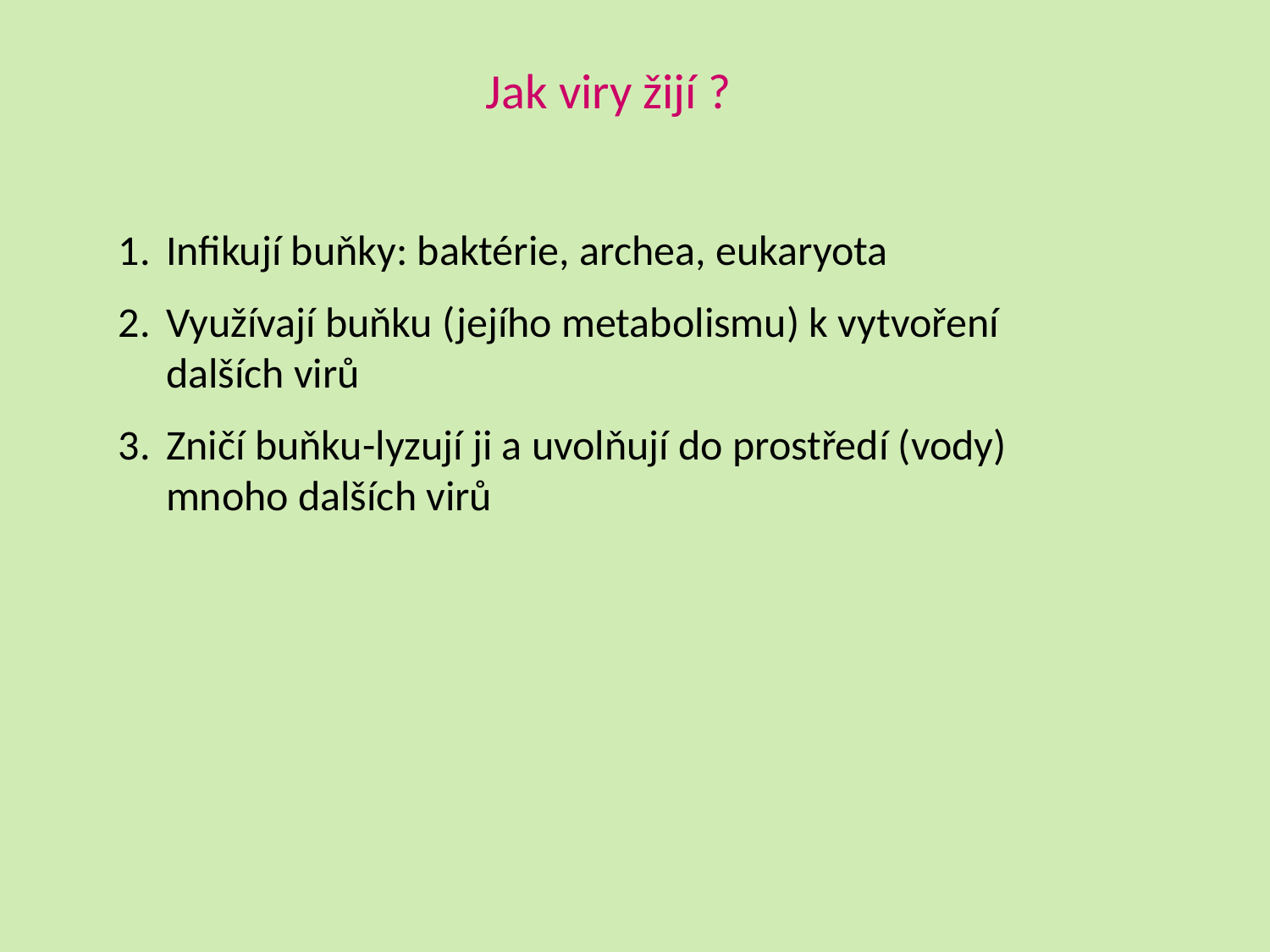

Jak viry žijí ?

Infikují buňky: baktérie, archea, eukaryota
Využívají buňku (jejího metabolismu) k vytvoření dalších virů
Zničí buňku-lyzují ji a uvolňují do prostředí (vody) mnoho dalších virů